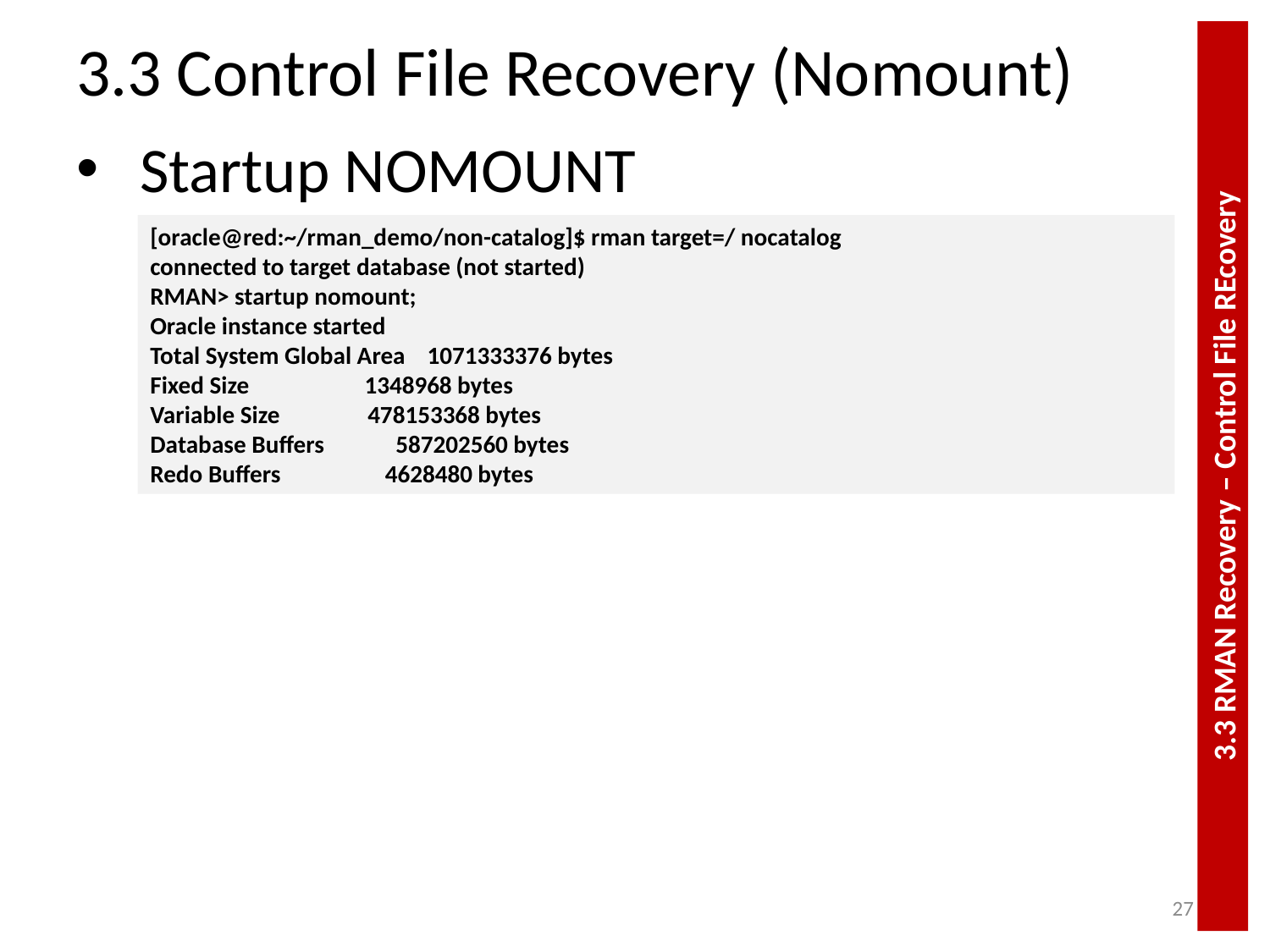

# 3.3 Control File Recovery (Nomount)
Startup NOMOUNT

[oracle@red:~/rman_demo/non-catalog]$ rman target=/ nocatalog
connected to target database (not started)
RMAN> startup nomount;
Oracle instance started
Total System Global Area    1071333376 bytes
Fixed Size                     1348968 bytes
Variable Size                478153368 bytes
Database Buffers             587202560 bytes
Redo Buffers                   4628480 bytes
3.3 RMAN Recovery – Control File REcovery
27